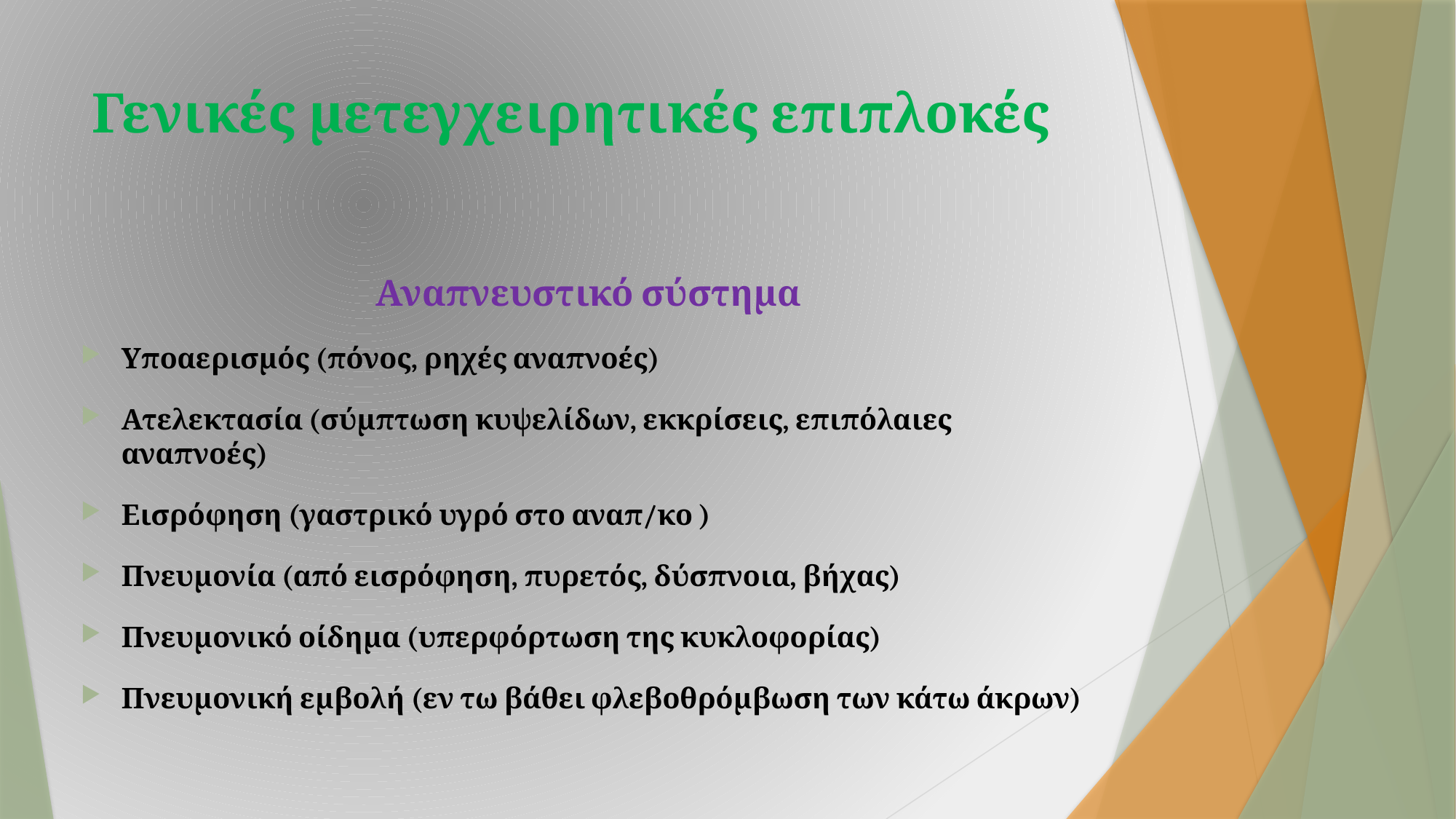

# Γενικές μετεγχειρητικές επιπλοκές

Αναπνευστικό σύστημα
Υποαερισμός (πόνος, ρηχές αναπνοές)
Ατελεκτασία (σύμπτωση κυψελίδων, εκκρίσεις, επιπόλαιες αναπνοές)
Εισρόφηση (γαστρικό υγρό στο αναπ/κο )
Πνευμονία (από εισρόφηση, πυρετός, δύσπνοια, βήχας)
Πνευμονικό οίδημα (υπερφόρτωση της κυκλοφορίας)
Πνευμονική εμβολή (εν τω βάθει φλεβοθρόμβωση των κάτω άκρων)